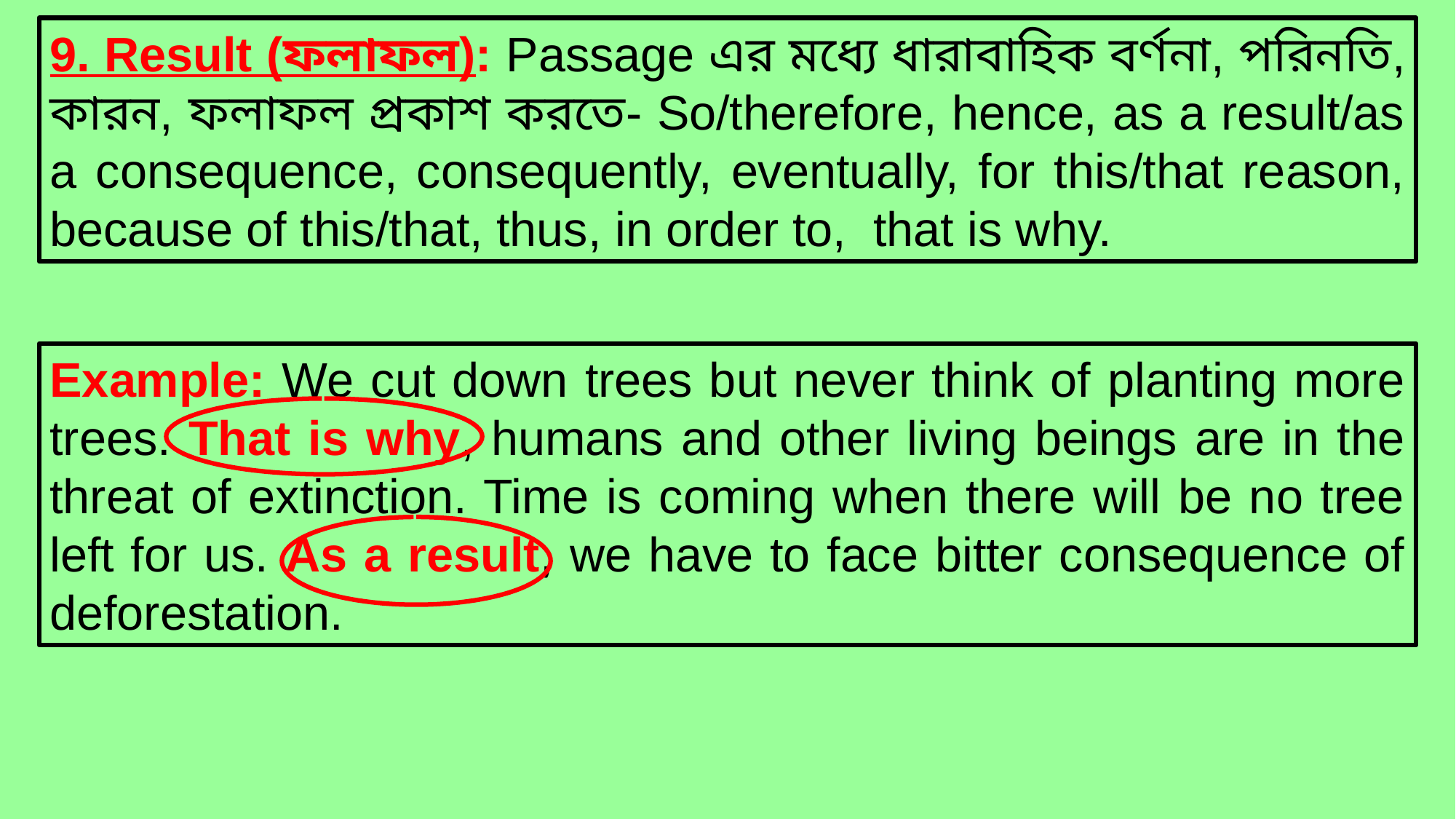

9. Result (ফলাফল): Passage এর মধ্যে ধারাবাহিক বর্ণনা, পরিনতি, কারন, ফলাফল প্রকাশ করতে- So/therefore, hence, as a result/as a consequence, consequently, eventually, for this/that reason, because of this/that, thus, in order to,  that is why.
Example: We cut down trees but never think of planting more trees. That is why, humans and other living beings are in the threat of extinction. Time is coming when there will be no tree left for us. As a result, we have to face bitter consequence of deforestation.